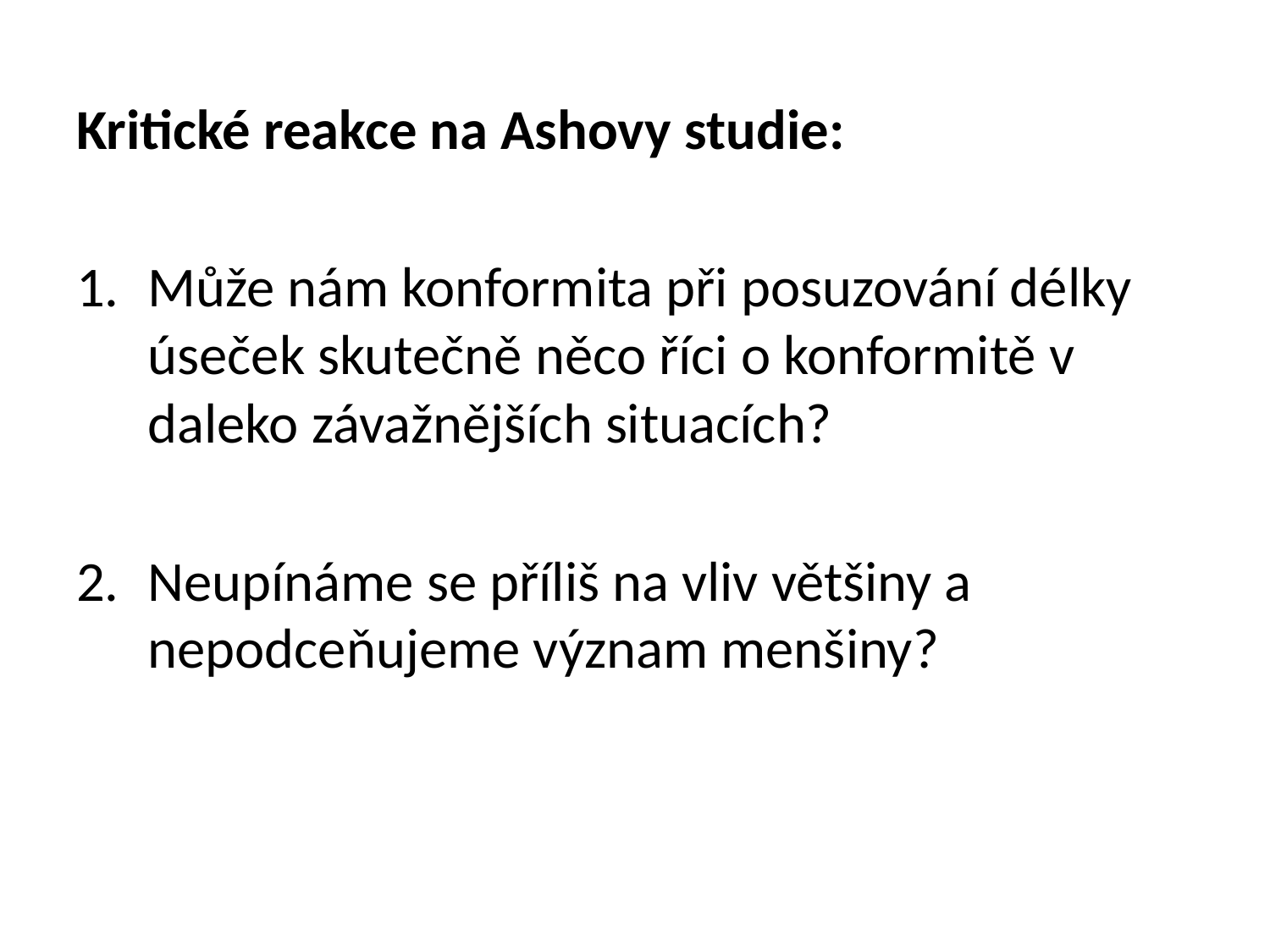

Kritické reakce na Ashovy studie:

Může nám konformita při posuzování délky úseček skutečně něco říci o konformitě v daleko závažnějších situacích?

Neupínáme se příliš na vliv většiny a nepodceňujeme význam menšiny?